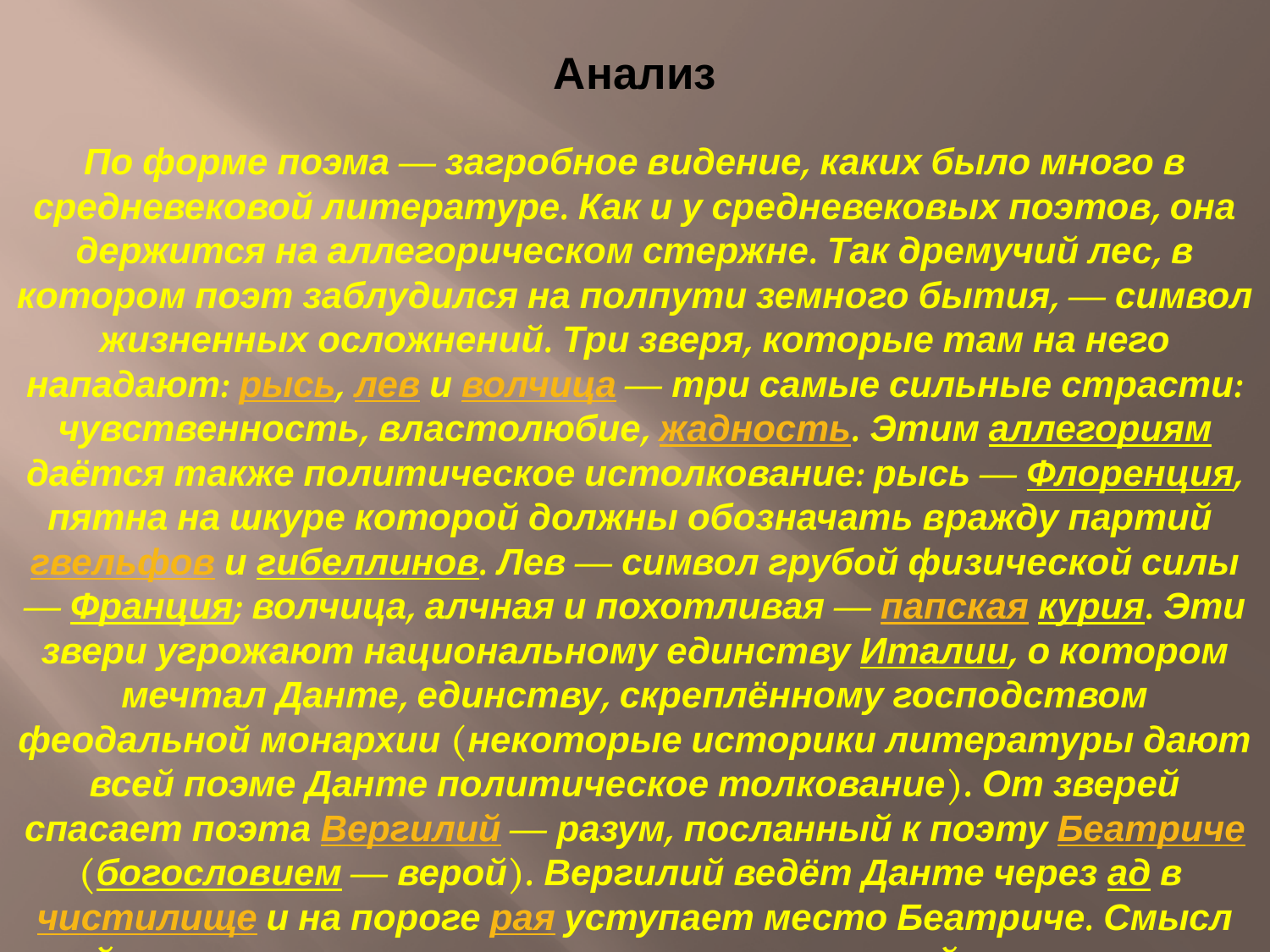

# Анализ
По форме поэма — загробное видение, каких было много в средневековой литературе. Как и у средневековых поэтов, она держится на аллегорическом стержне. Так дремучий лес, в котором поэт заблудился на полпути земного бытия, — символ жизненных осложнений. Три зверя, которые там на него нападают: рысь, лев и волчица — три самые сильные страсти: чувственность, властолюбие, жадность. Этим аллегориям даётся также политическое истолкование: рысь — Флоренция, пятна на шкуре которой должны обозначать вражду партий гвельфов и гибеллинов. Лев — символ грубой физической силы — Франция; волчица, алчная и похотливая — папская курия. Эти звери угрожают национальному единству Италии, о котором мечтал Данте, единству, скреплённому господством феодальной монархии (некоторые историки литературы дают всей поэме Данте политическое толкование). От зверей спасает поэта Вергилий — разум, посланный к поэту Беатриче (богословием — верой). Вергилий ведёт Данте через ад в чистилище и на пороге рая уступает место Беатриче. Смысл этой аллегории тот, что человека от страстей спасает разум, а знание божественной науки доставляет вечное блаженство.